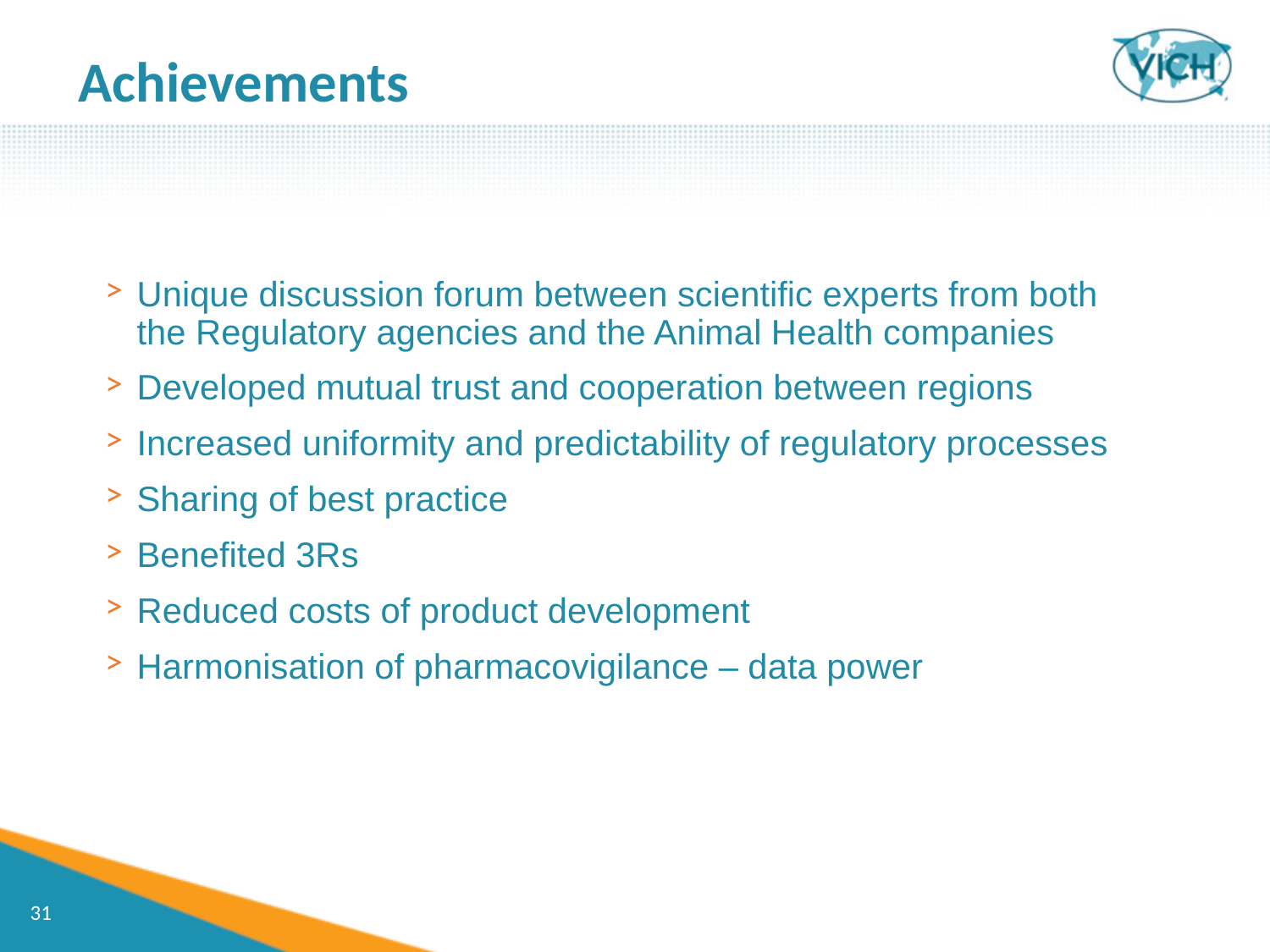

Achievements
Unique discussion forum between scientific experts from both the Regulatory agencies and the Animal Health companies
Developed mutual trust and cooperation between regions
Increased uniformity and predictability of regulatory processes
Sharing of best practice
Benefited 3Rs
Reduced costs of product development
Harmonisation of pharmacovigilance – data power